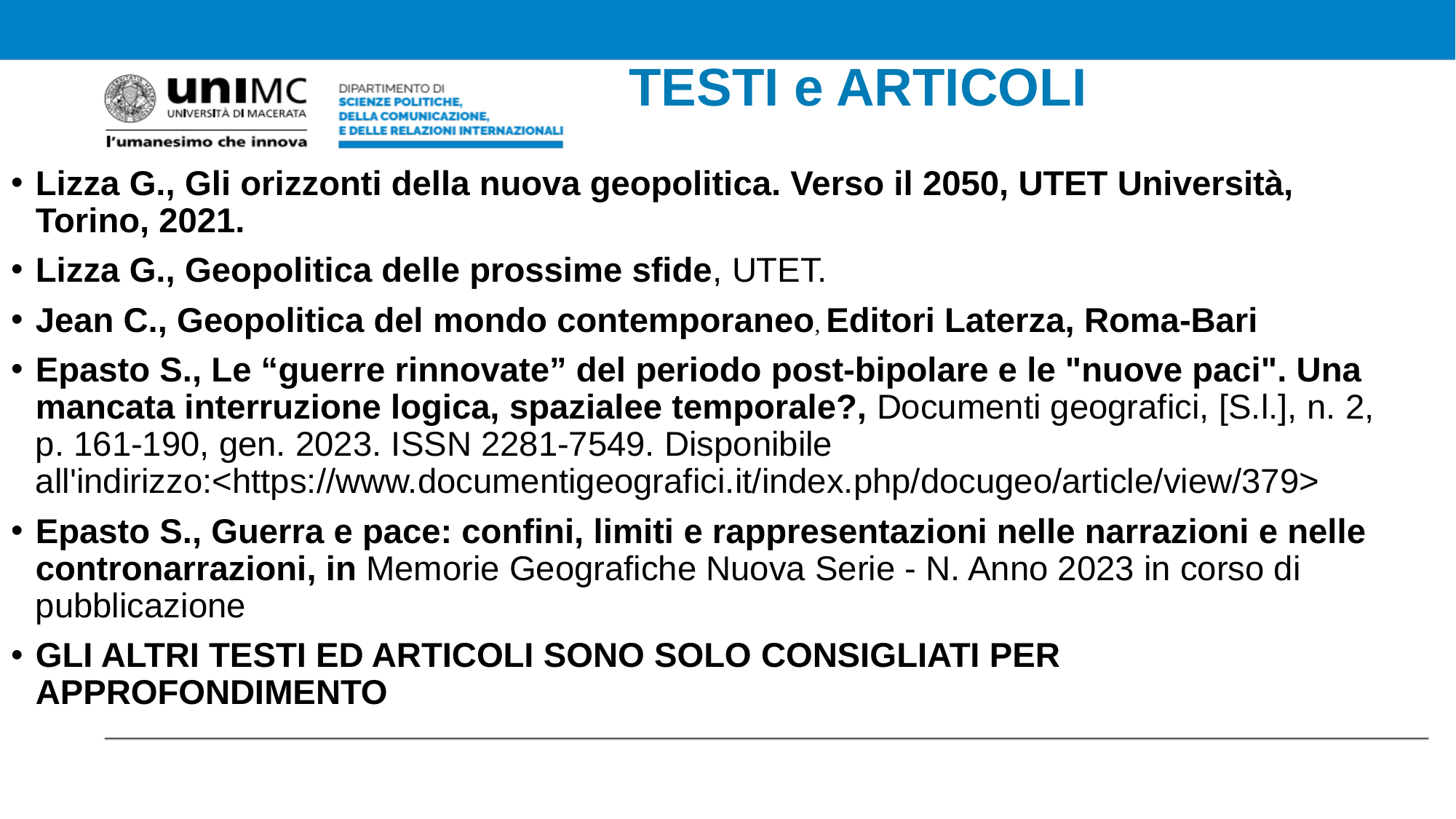

# TESTI e ARTICOLI
Lizza G., Gli orizzonti della nuova geopolitica. Verso il 2050, UTET Università, Torino, 2021.
Lizza G., Geopolitica delle prossime sfide, UTET.
Jean C., Geopolitica del mondo contemporaneo, Editori Laterza, Roma-Bari
Epasto S., Le “guerre rinnovate” del periodo post-bipolare e le "nuove paci". Una mancata interruzione logica, spazialee temporale?, Documenti geografici, [S.l.], n. 2, p. 161-190, gen. 2023. ISSN 2281-7549. Disponibile all'indirizzo:<https://www.documentigeografici.it/index.php/docugeo/article/view/379>
Epasto S., Guerra e pace: confini, limiti e rappresentazioni nelle narrazioni e nelle contronarrazioni, in Memorie Geografiche Nuova Serie - N. Anno 2023 in corso di pubblicazione
GLI ALTRI TESTI ED ARTICOLI SONO SOLO CONSIGLIATI PER APPROFONDIMENTO